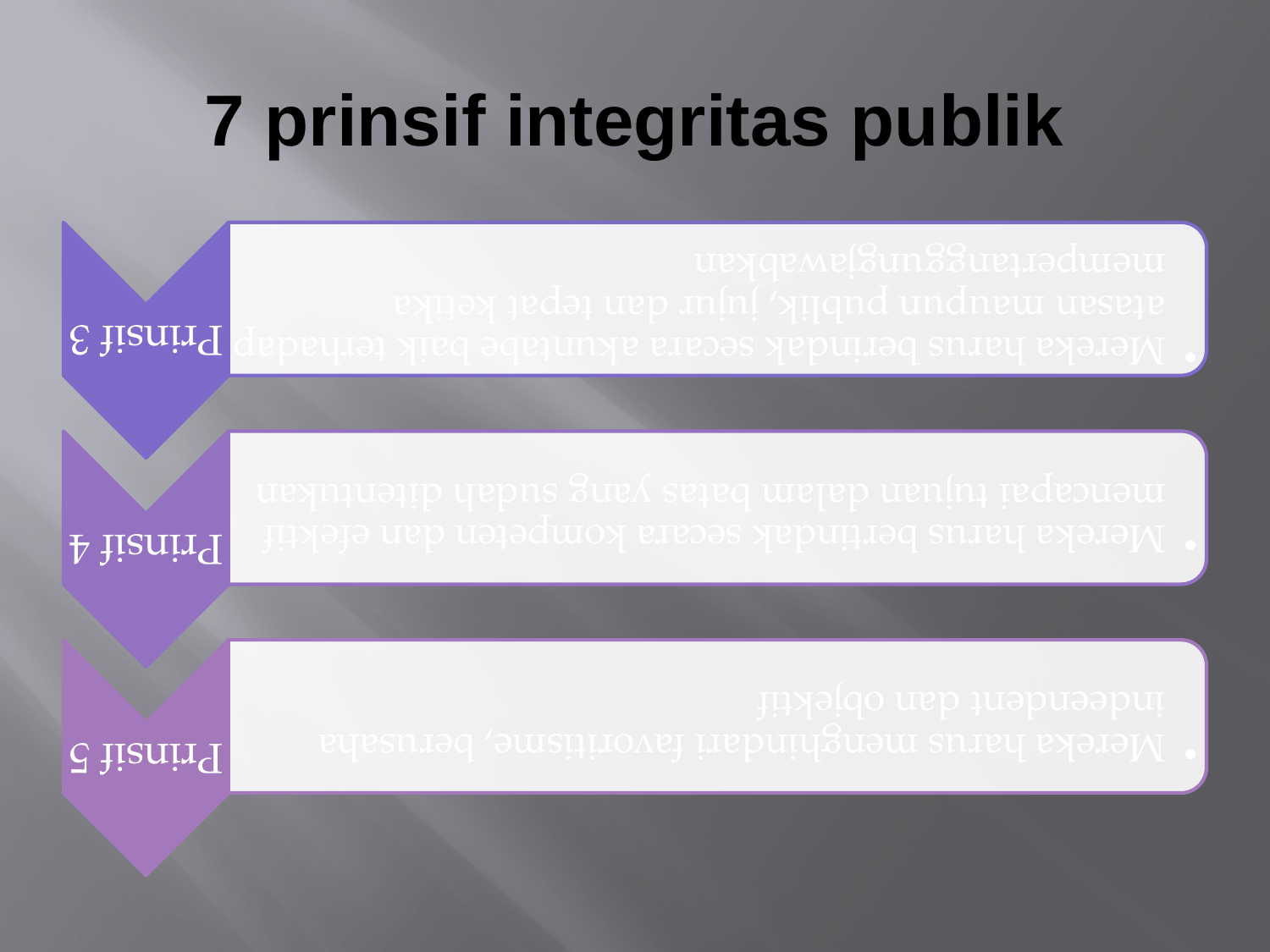

# 7 prinsif integritas publik
Prinsif 3
Mereka harus berindak secara akuntabe baik terhadap atasan maupun publik, jujur dan tepat ketika mempertanggungjawabkan
Prinsif 4
Mereka harus bertindak secara kompeten dan efektif mencapai tujuan dalam batas yang sudah ditentukan
Prinsif 5
Mereka harus menghindari favoritisme, berusaha indeendent dan objektif